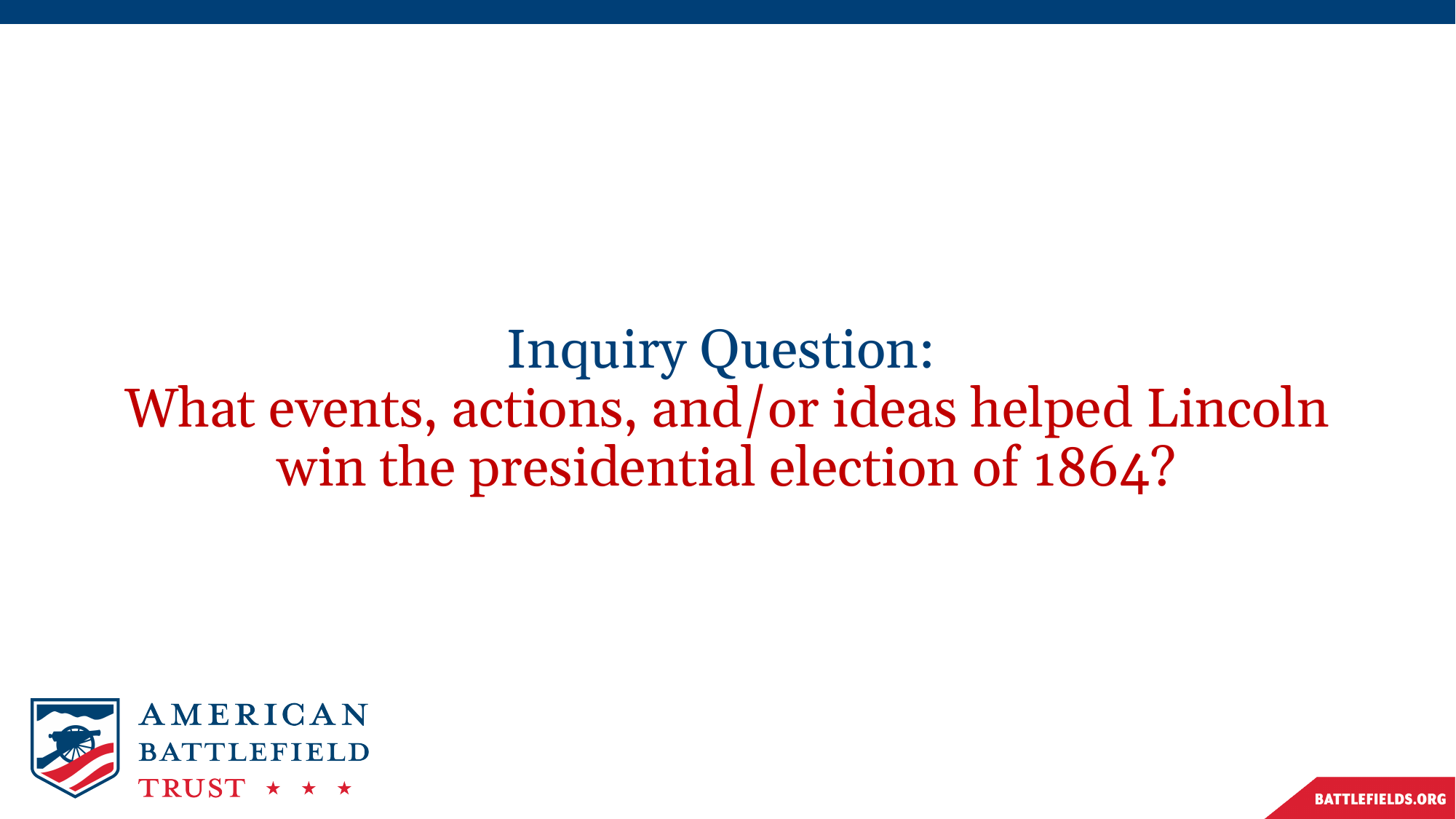

Inquiry Question:
What events, actions, and/or ideas helped Lincoln win the presidential election of 1864?